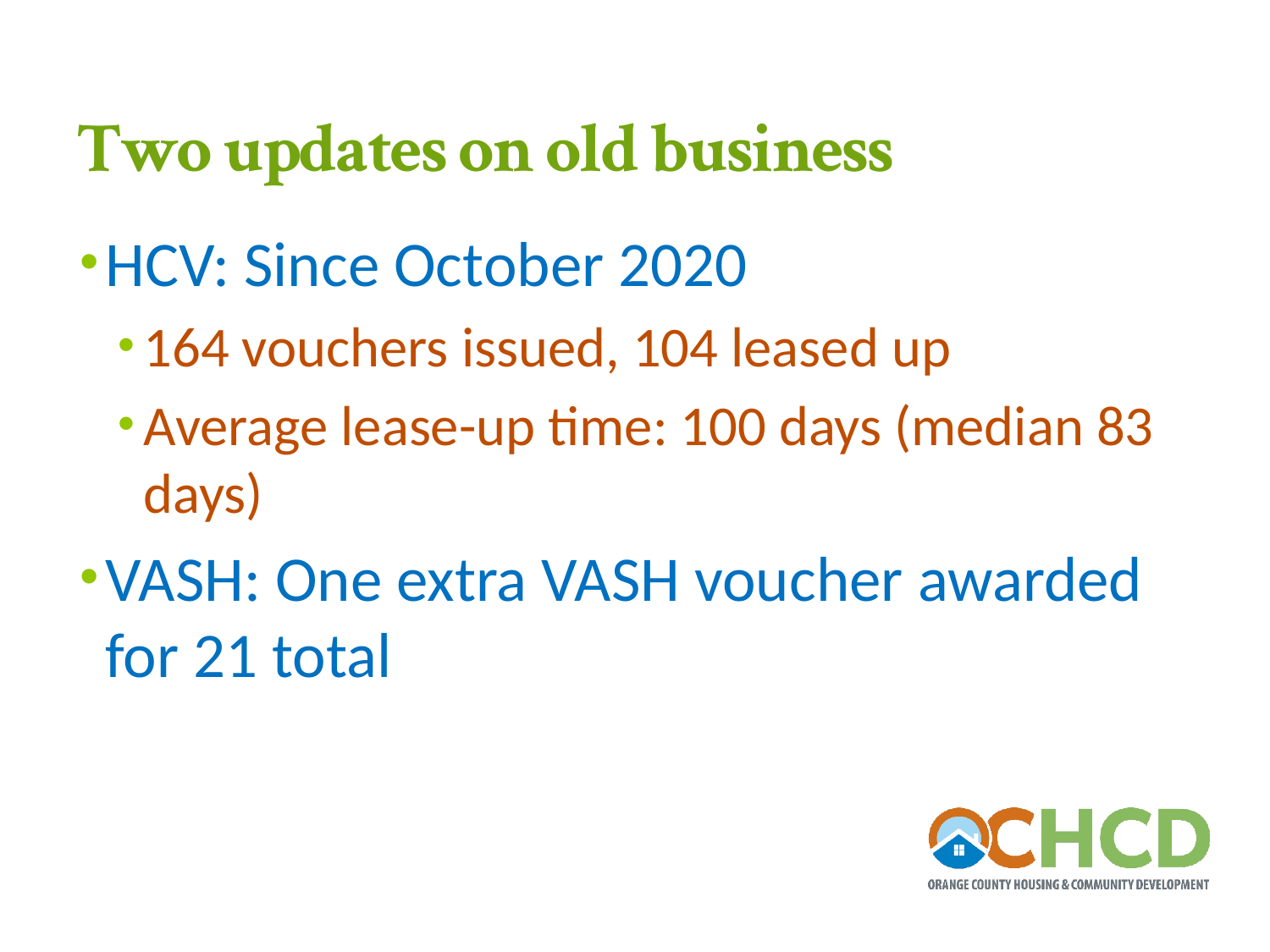

# Two updates on old business
HCV: Since October 2020
164 vouchers issued, 104 leased up
Average lease-up time: 100 days (median 83 days)
VASH: One extra VASH voucher awarded for 21 total